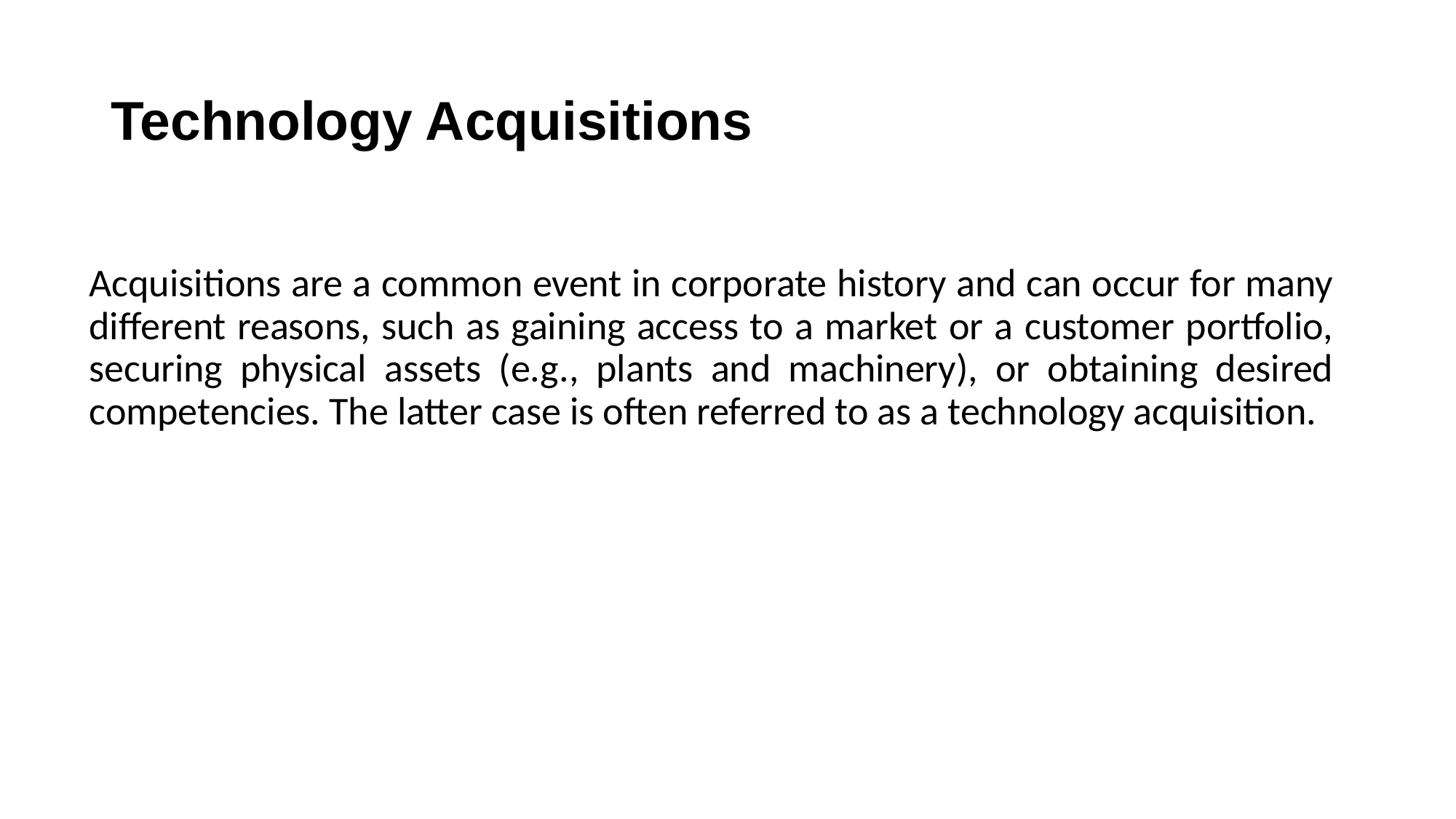

# Technology Acquisitions
Acquisitions are a common event in corporate history and can occur for many different reasons, such as gaining access to a market or a customer portfolio, securing physical assets (e.g., plants and machinery), or obtaining desired competencies. The latter case is often referred to as a technology acquisition.